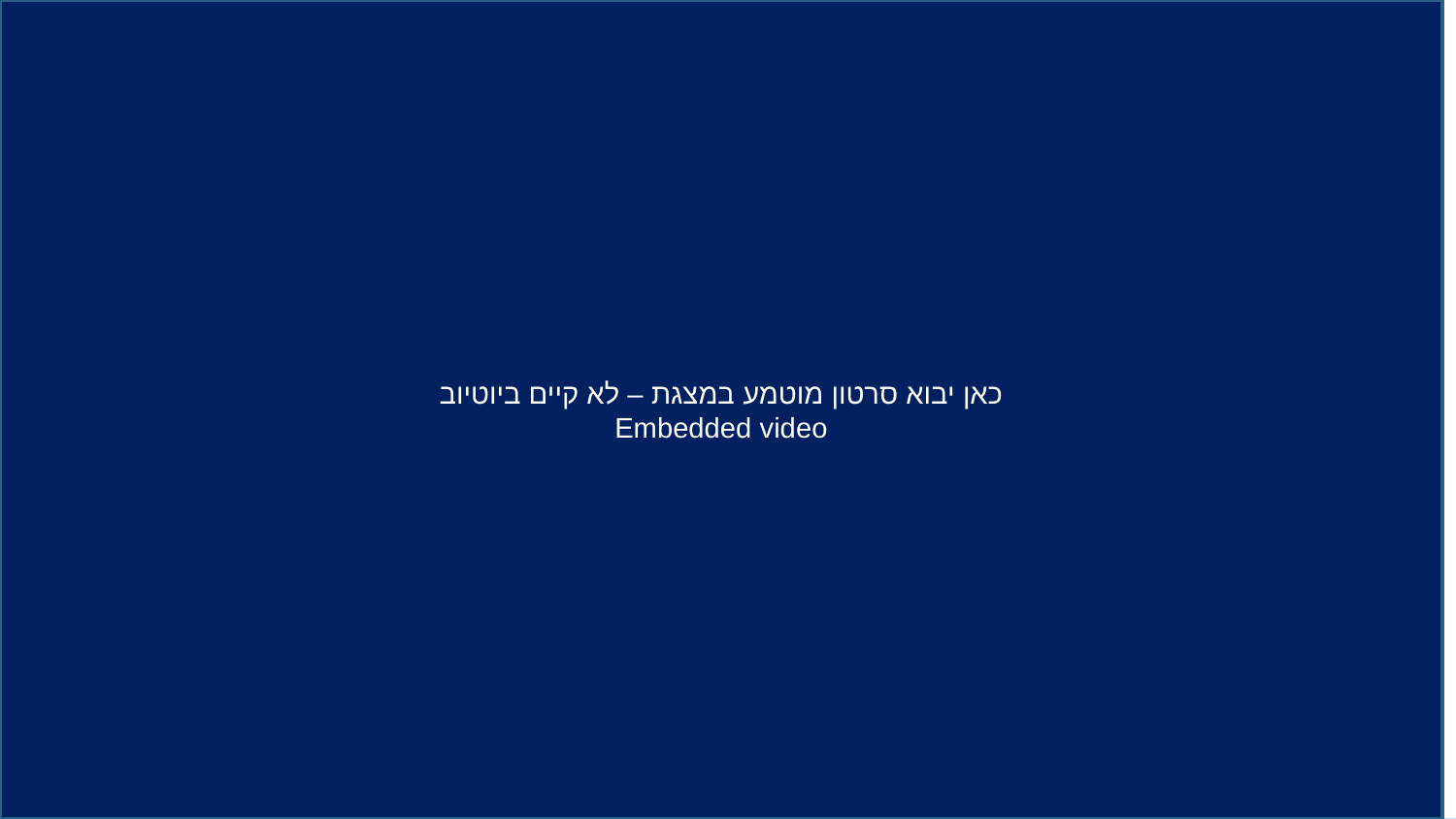

כאן יבוא סרטון מוטמע במצגת – לא קיים ביוטיוב
Embedded video
CNN אוקטובר 2017